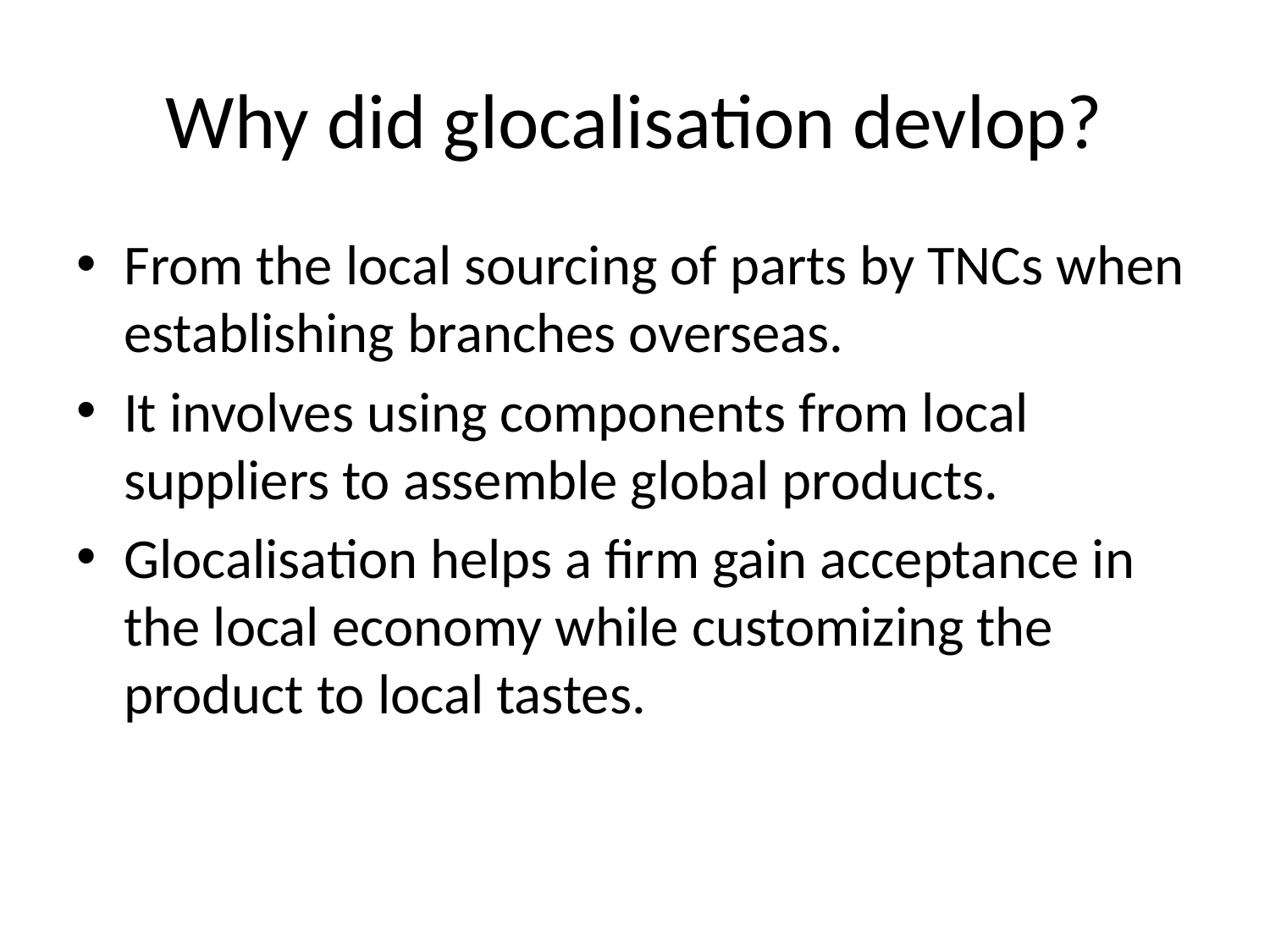

# Why did glocalisation devlop?
From the local sourcing of parts by TNCs when establishing branches overseas.
It involves using components from local suppliers to assemble global products.
Glocalisation helps a firm gain acceptance in the local economy while customizing the product to local tastes.